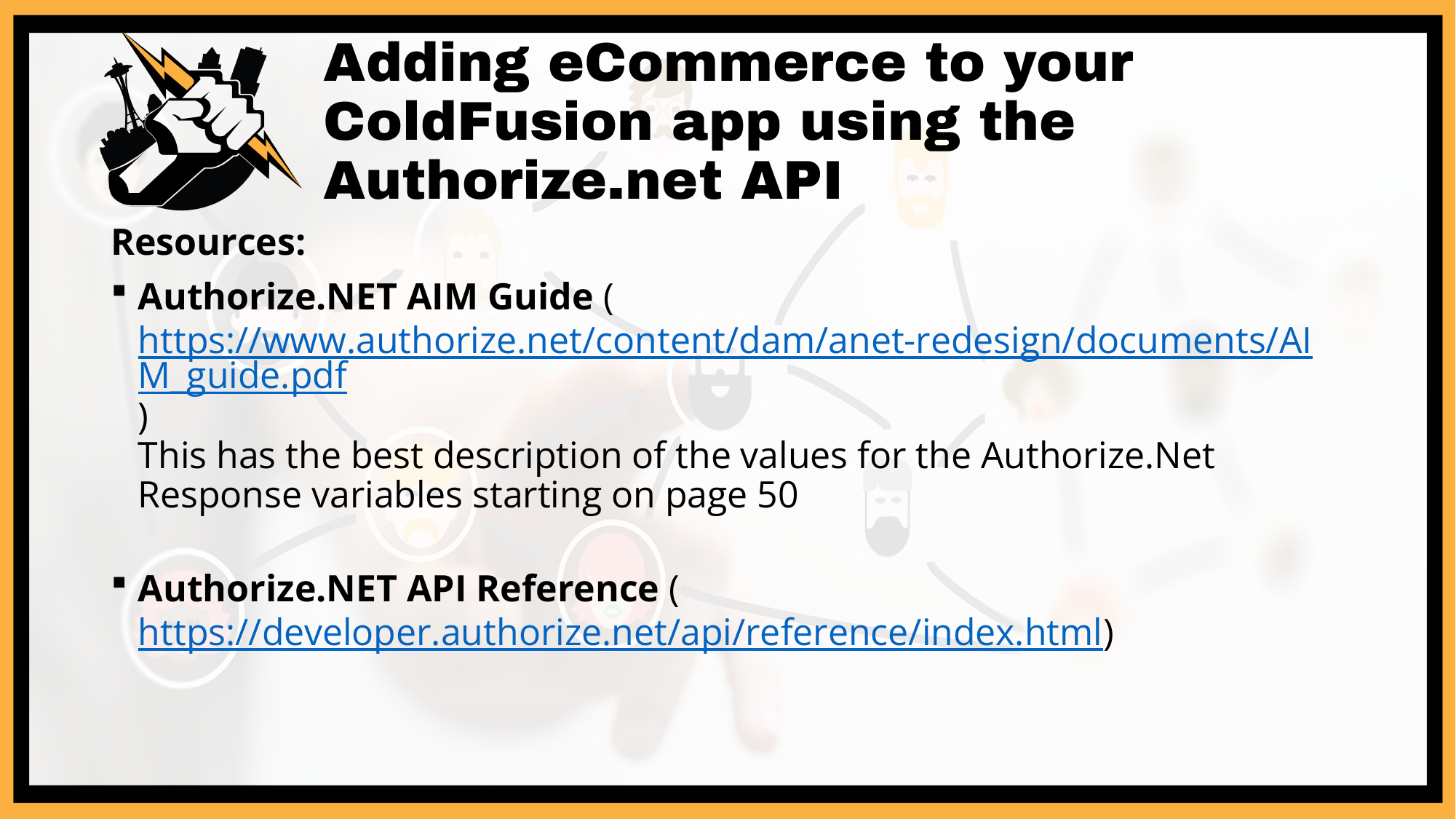

# Adding eCommerce to your ColdFusion app using the Authorize.net API
Resources:
Authorize.NET AIM Guide (https://www.authorize.net/content/dam/anet-redesign/documents/AIM_guide.pdf)
This has the best description of the values for the Authorize.Net Response variables starting on page 50
Authorize.NET API Reference (https://developer.authorize.net/api/reference/index.html)